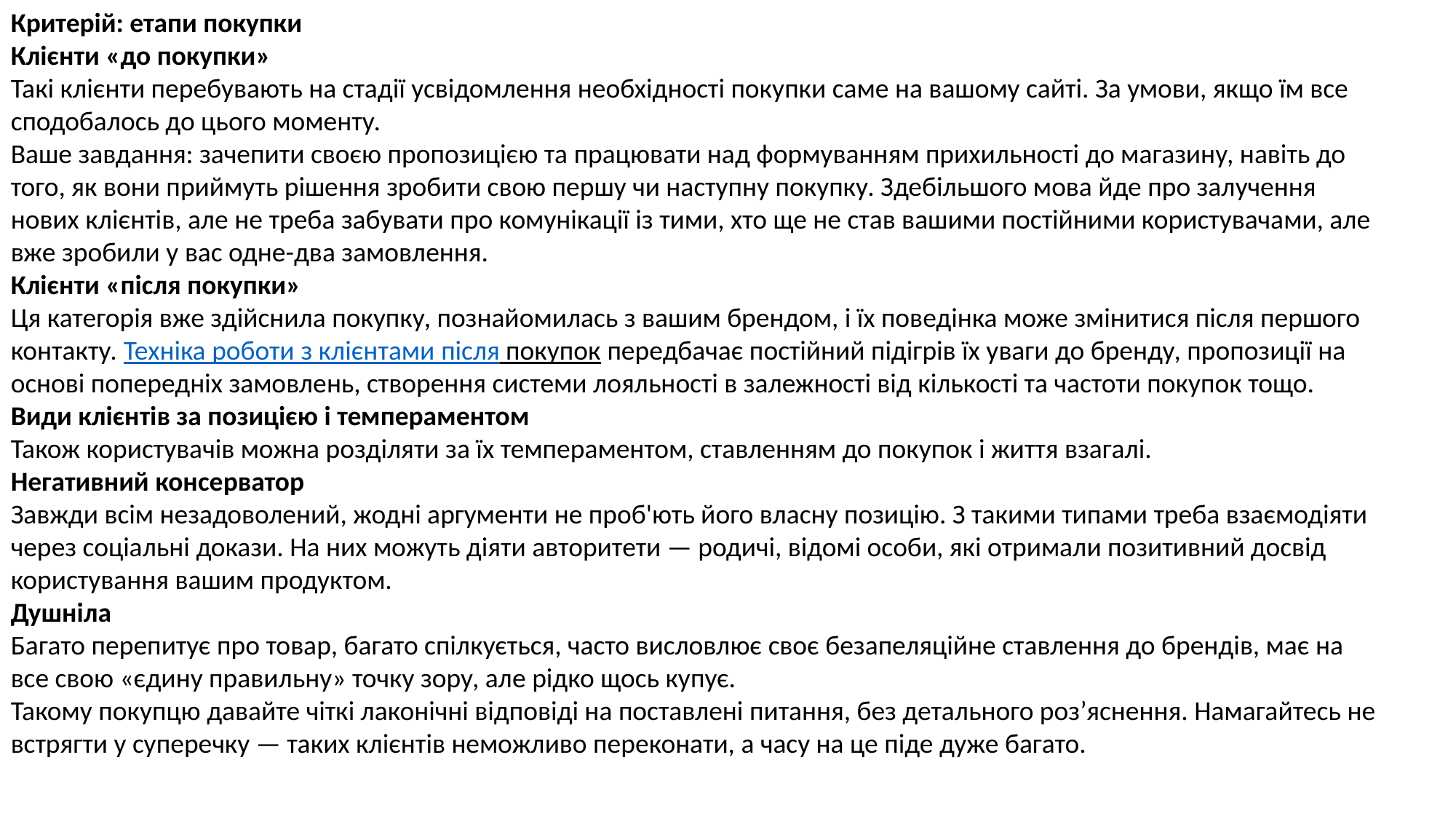

Критерій: етапи покупки
Клієнти «до покупки»
Такі клієнти перебувають на стадії усвідомлення необхідності покупки саме на вашому сайті. За умови, якщо їм все сподобалось до цього моменту.
Ваше завдання: зачепити своєю пропозицією та працювати над формуванням прихильності до магазину, навіть до того, як вони приймуть рішення зробити свою першу чи наступну покупку. Здебільшого мова йде про залучення нових клієнтів, але не треба забувати про комунікації із тими, хто ще не став вашими постійними користувачами, але вже зробили у вас одне-два замовлення.
Клієнти «після покупки»
Ця категорія вже здійснила покупку, познайомилась з вашим брендом, і їх поведінка може змінитися після першого контакту. Техніка роботи з клієнтами після покупок передбачає постійний підігрів їх уваги до бренду, пропозиції на основі попередніх замовлень, створення системи лояльності в залежності від кількості та частоти покупок тощо.
Види клієнтів за позицією і темпераментом
Також користувачів можна розділяти за їх темпераментом, ставленням до покупок і життя взагалі.
Негативний консерватор
Завжди всім незадоволений, жодні аргументи не проб'ють його власну позицію. З такими типами треба взаємодіяти через соціальні докази. На них можуть діяти авторитети — родичі, відомі особи, які отримали позитивний досвід користування вашим продуктом.
Душніла
Багато перепитує про товар, багато спілкується, часто висловлює своє безапеляційне ставлення до брендів, має на все свою «єдину правильну» точку зору, але рідко щось купує.
Такому покупцю давайте чіткі лаконічні відповіді на поставлені питання, без детального роз’яснення. Намагайтесь не встрягти у суперечку — таких клієнтів неможливо переконати, а часу на це піде дуже багато.